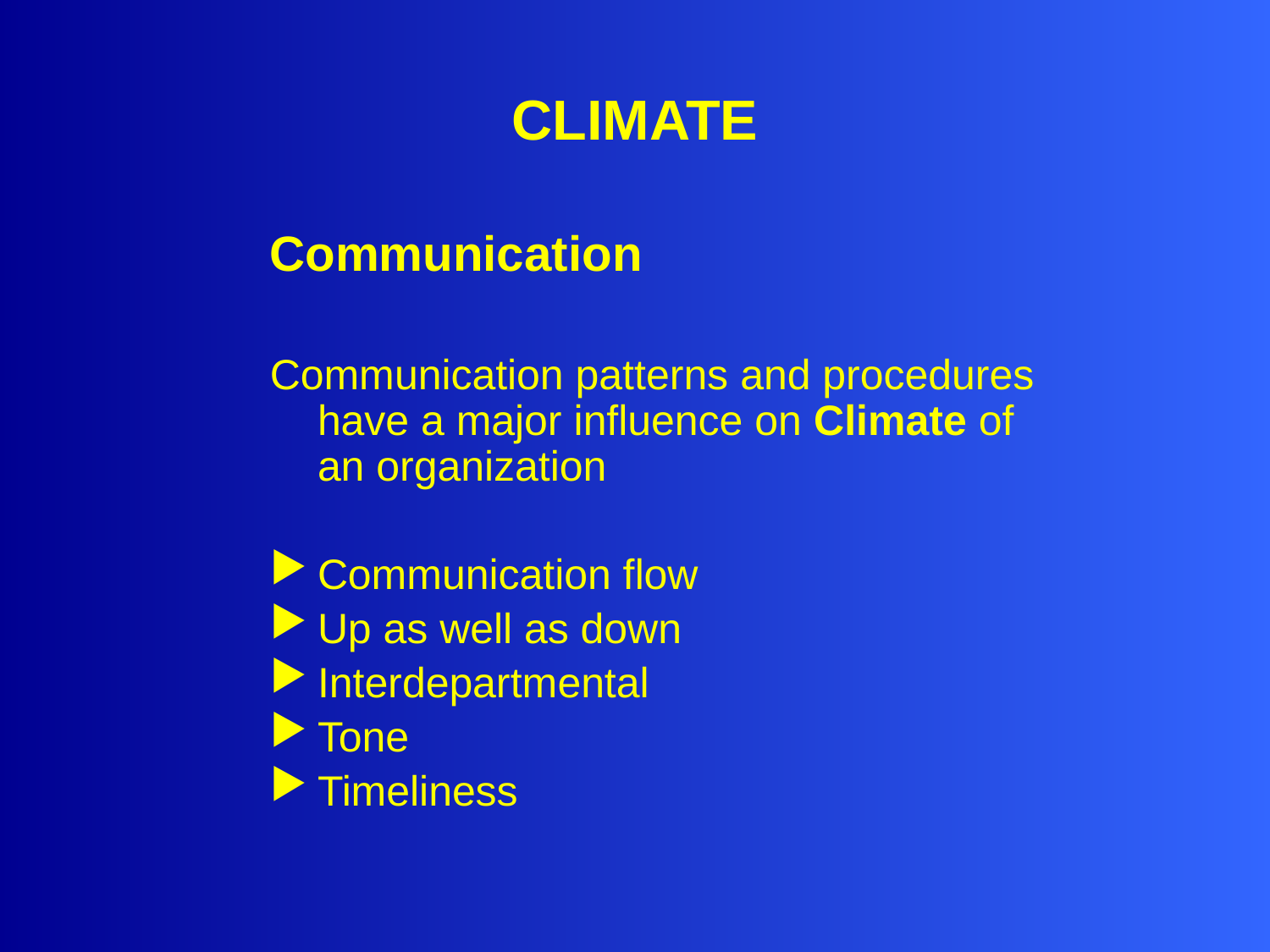

# CLIMATE
Communication

Communication patterns and procedures have a major influence on Climate of an organization

Communication flow
Up as well as down
Interdepartmental
Tone
Timeliness
`